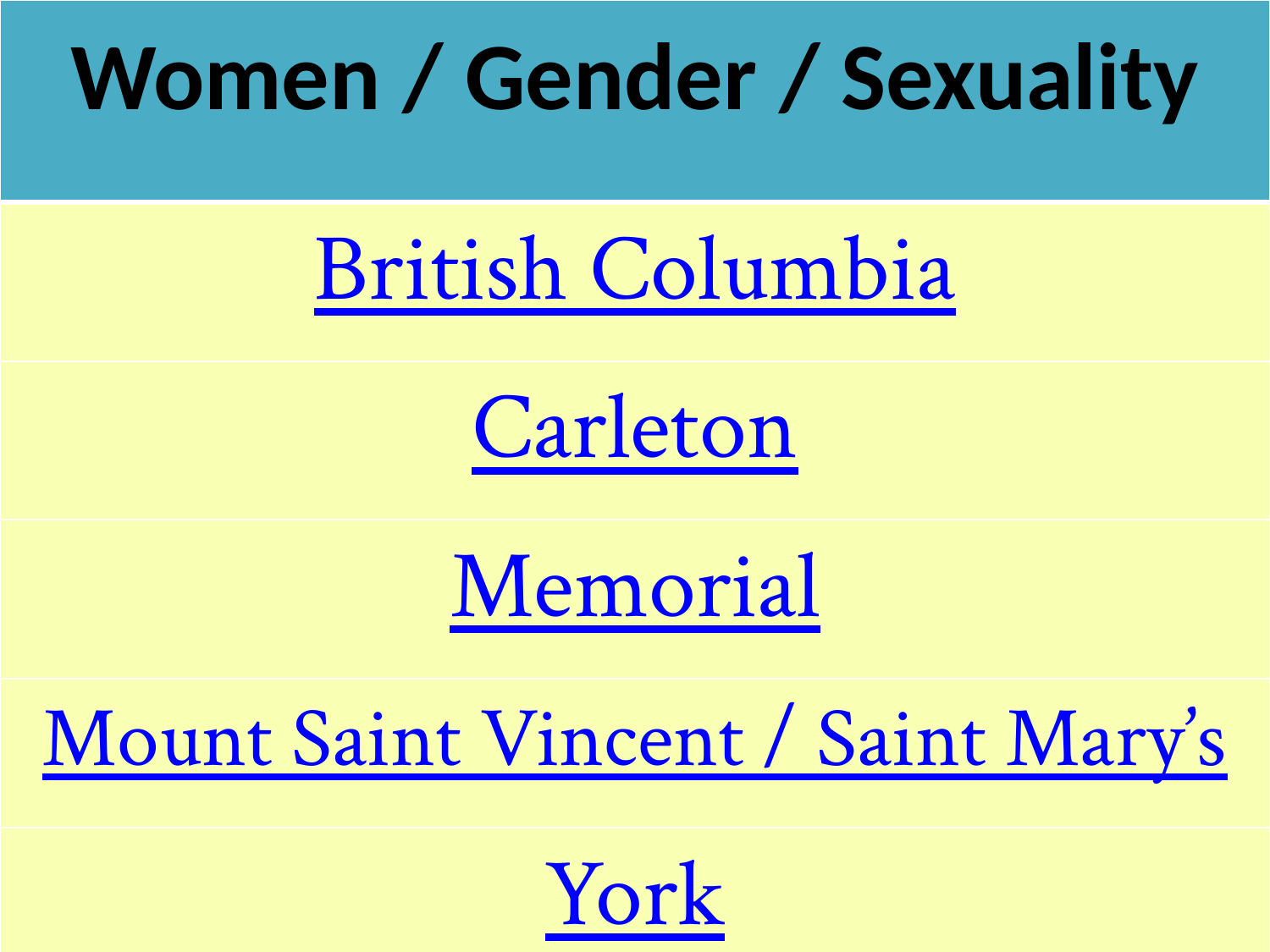

| Women / Gender / Sexuality |
| --- |
| British Columbia |
| Carleton |
| Memorial |
| Mount Saint Vincent / Saint Mary’s |
| York |